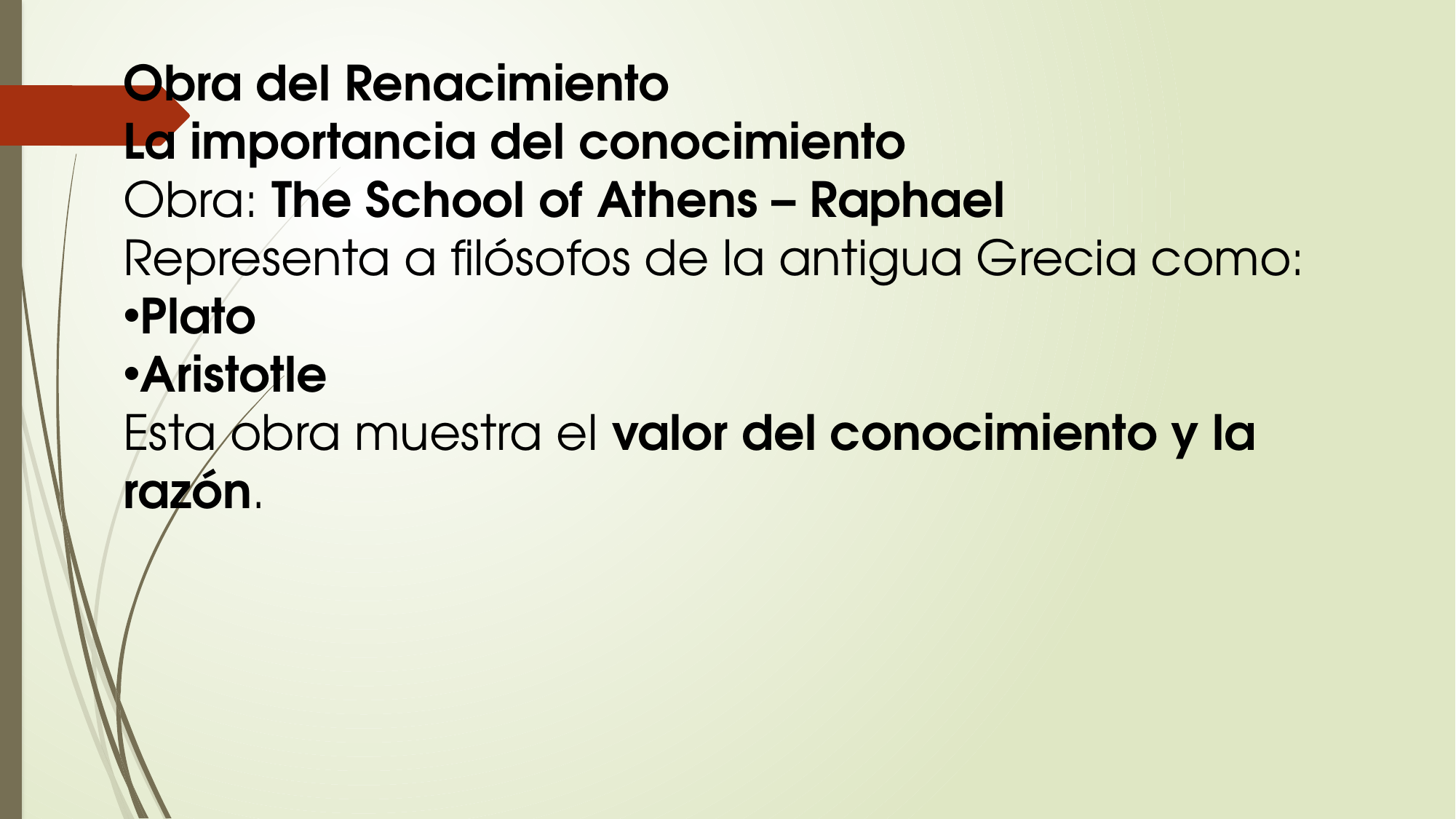

Obra del Renacimiento
La importancia del conocimiento
Obra: The School of Athens – Raphael
Representa a filósofos de la antigua Grecia como:
Plato
Aristotle
Esta obra muestra el valor del conocimiento y la razón.